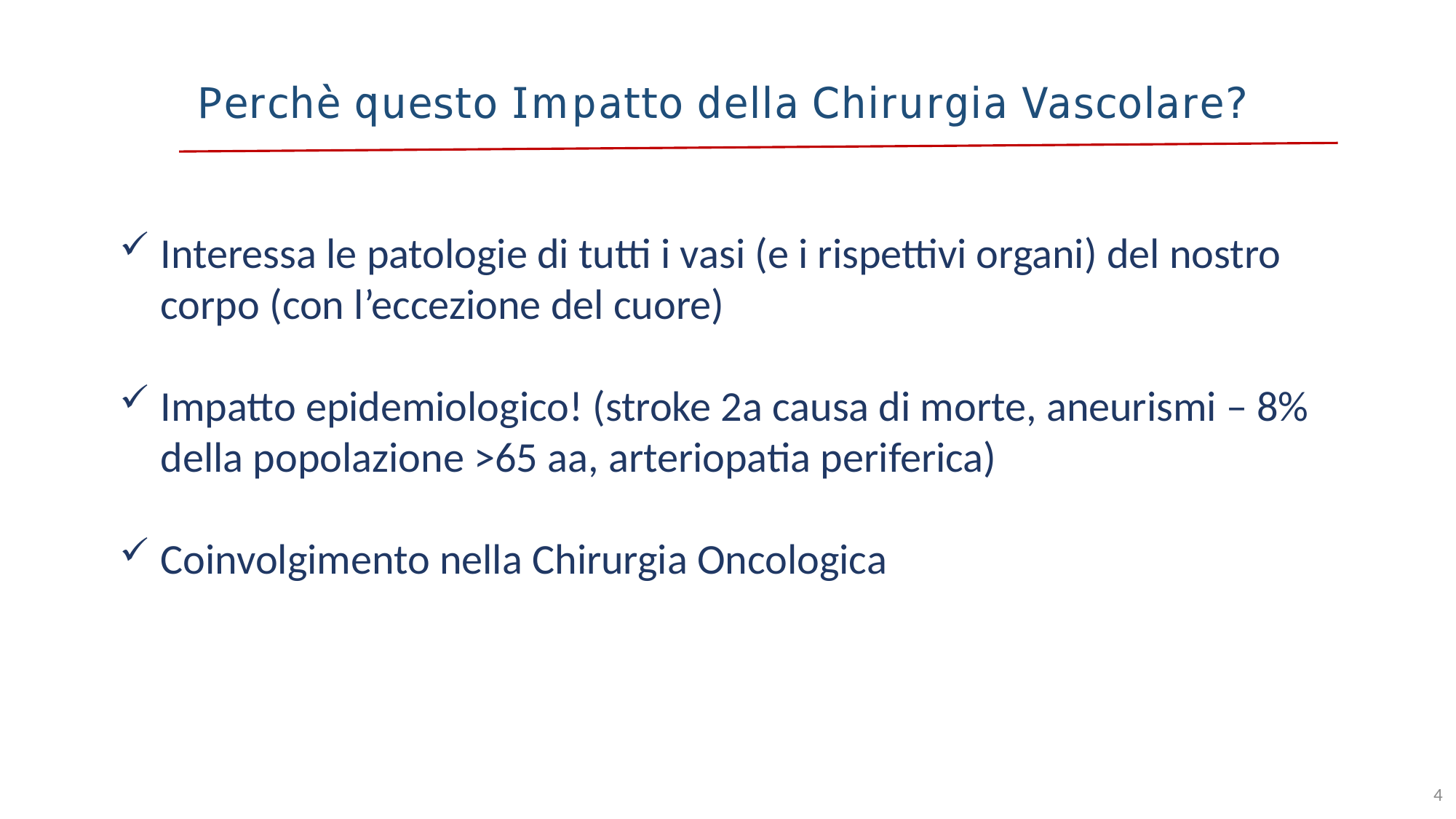

Perchè questo Impatto della Chirurgia Vascolare?
Interessa le patologie di tutti i vasi (e i rispettivi organi) del nostro corpo (con l’eccezione del cuore)

Impatto epidemiologico! (stroke 2a causa di morte, aneurismi – 8% della popolazione >65 aa, arteriopatia periferica)

Coinvolgimento nella Chirurgia Oncologica

4